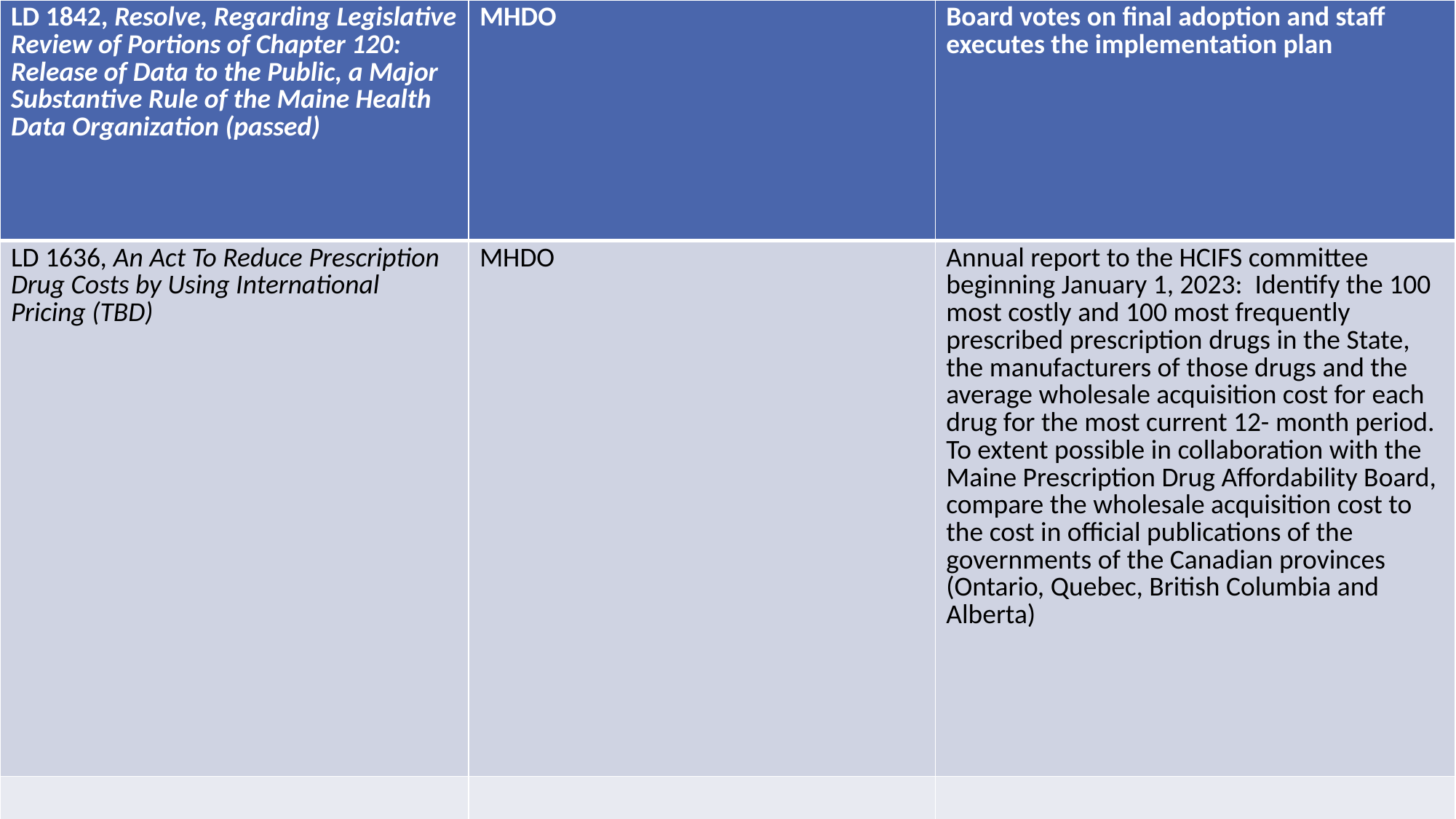

| LD 1842, Resolve, Regarding Legislative Review of Portions of Chapter 120: Release of Data to the Public, a Major Substantive Rule of the Maine Health Data Organization (passed) | MHDO | Board votes on final adoption and staff executes the implementation plan |
| --- | --- | --- |
| LD 1636, An Act To Reduce Prescription Drug Costs by Using International Pricing (TBD) | MHDO | Annual report to the HCIFS committee beginning January 1, 2023: Identify the 100 most costly and 100 most frequently prescribed prescription drugs in the State, the manufacturers of those drugs and the average wholesale acquisition cost for each drug for the most current 12- month period. To extent possible in collaboration with the Maine Prescription Drug Affordability Board, compare the wholesale acquisition cost to the cost in official publications of the governments of the Canadian provinces (Ontario, Quebec, British Columbia and Alberta) |
|  |  |  |
|  |  |  |
# Legislative Update-Second Regular Session of the 130th Legislature

MHDO Board Meeting February 3, 2022
11